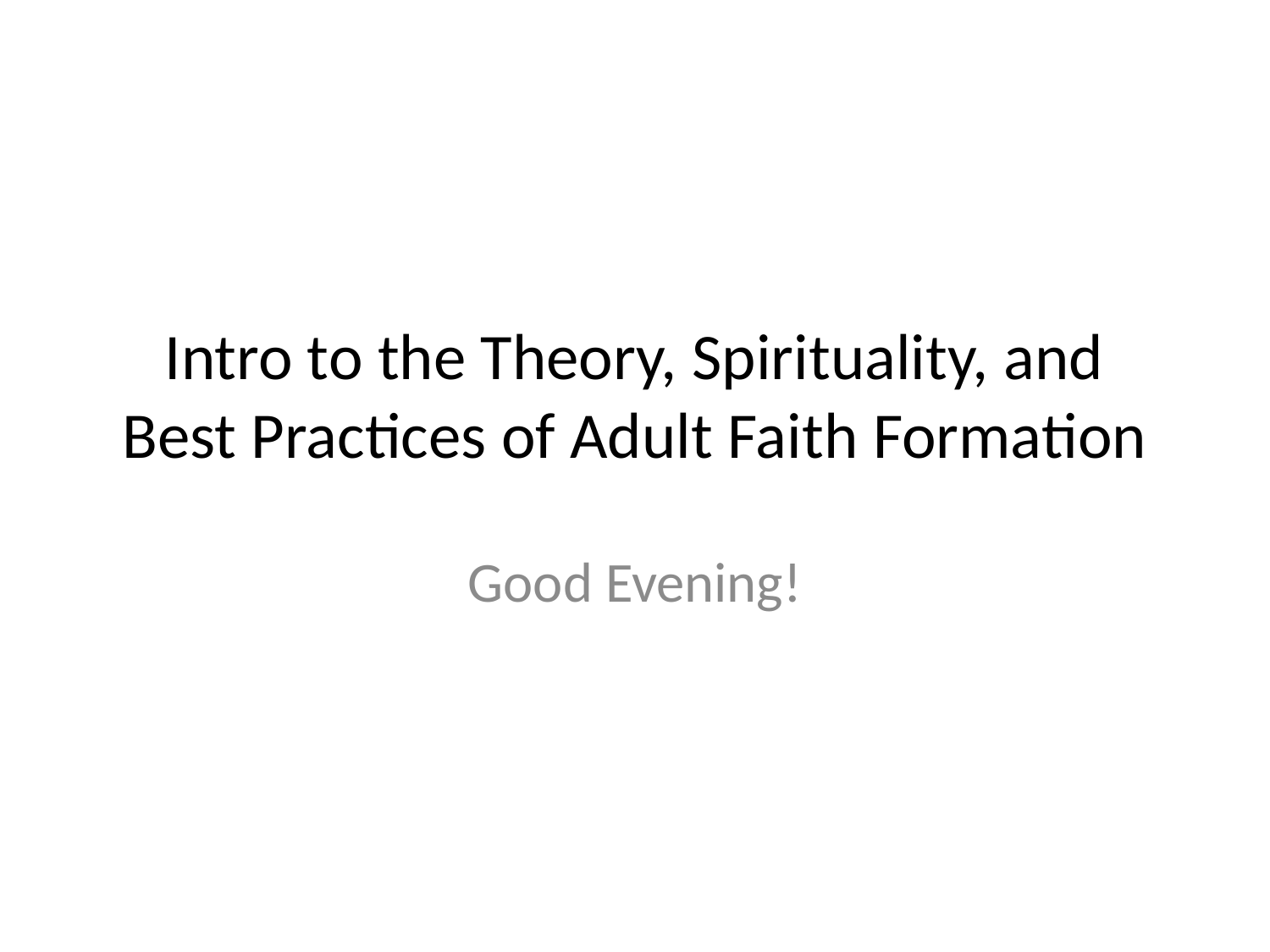

# Intro to the Theory, Spirituality, and Best Practices of Adult Faith Formation
Good Evening!